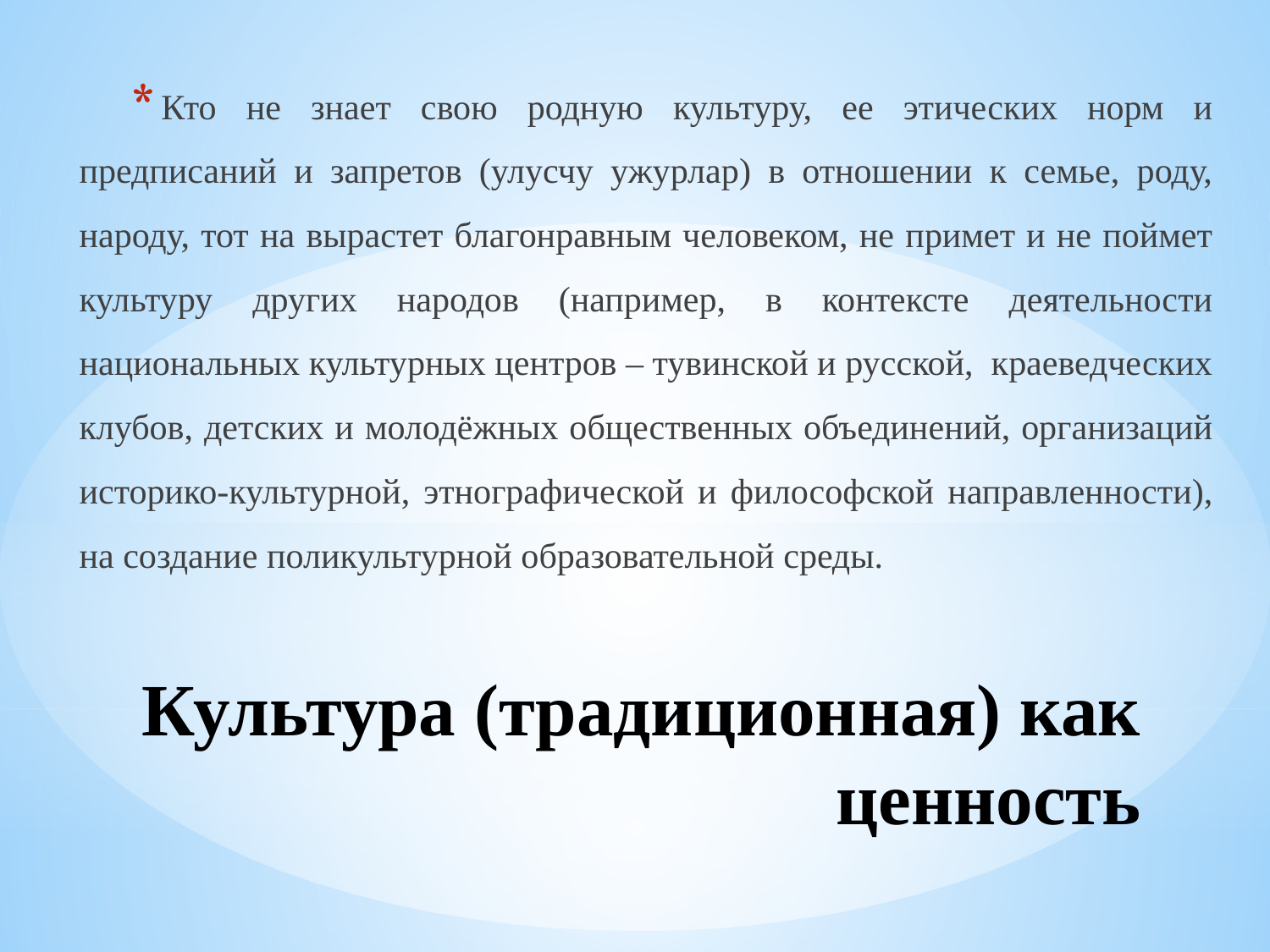

Кто не знает свою родную культуру, ее этических норм и предписаний и запретов (улусчу ужурлар) в отношении к семье, роду, народу, тот на вырастет благонравным человеком, не примет и не поймет культуру других народов (например, в контексте деятельности национальных культурных центров – тувинской и русской,  краеведческих клубов, детских и молодёжных общественных объединений, организаций историко-культурной, этнографической и философской направленности), на создание поликультурной образовательной среды.

# Культура (традиционная) как ценность